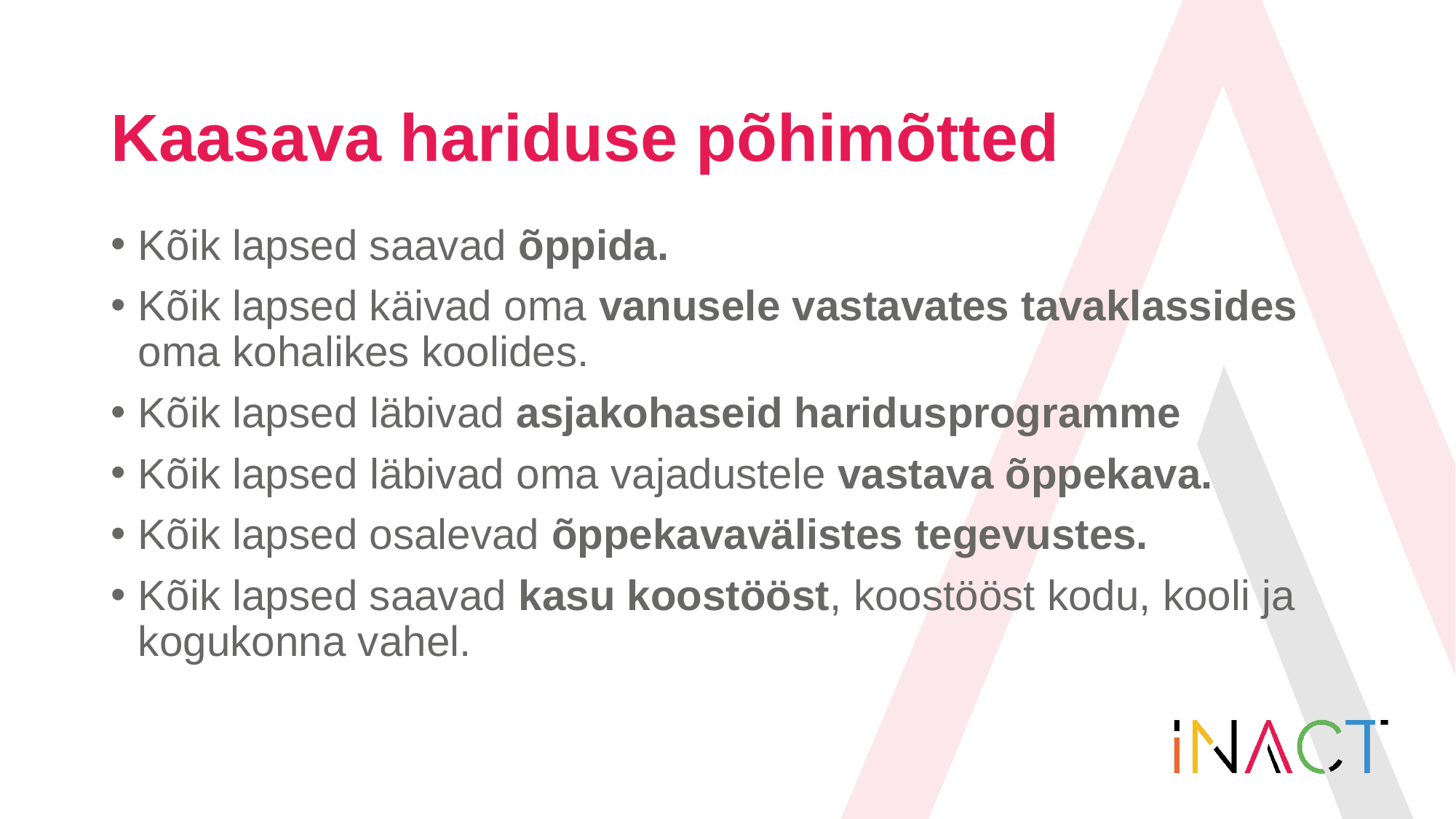

# Kaasava hariduse põhimõtted
Kõik lapsed saavad õppida.
Kõik lapsed käivad oma vanusele vastavates tavaklassides oma kohalikes koolides.
Kõik lapsed läbivad asjakohaseid haridusprogramme
Kõik lapsed läbivad oma vajadustele vastava õppekava.
Kõik lapsed osalevad õppekavavälistes tegevustes.
Kõik lapsed saavad kasu koostööst, koostööst kodu, kooli ja kogukonna vahel.